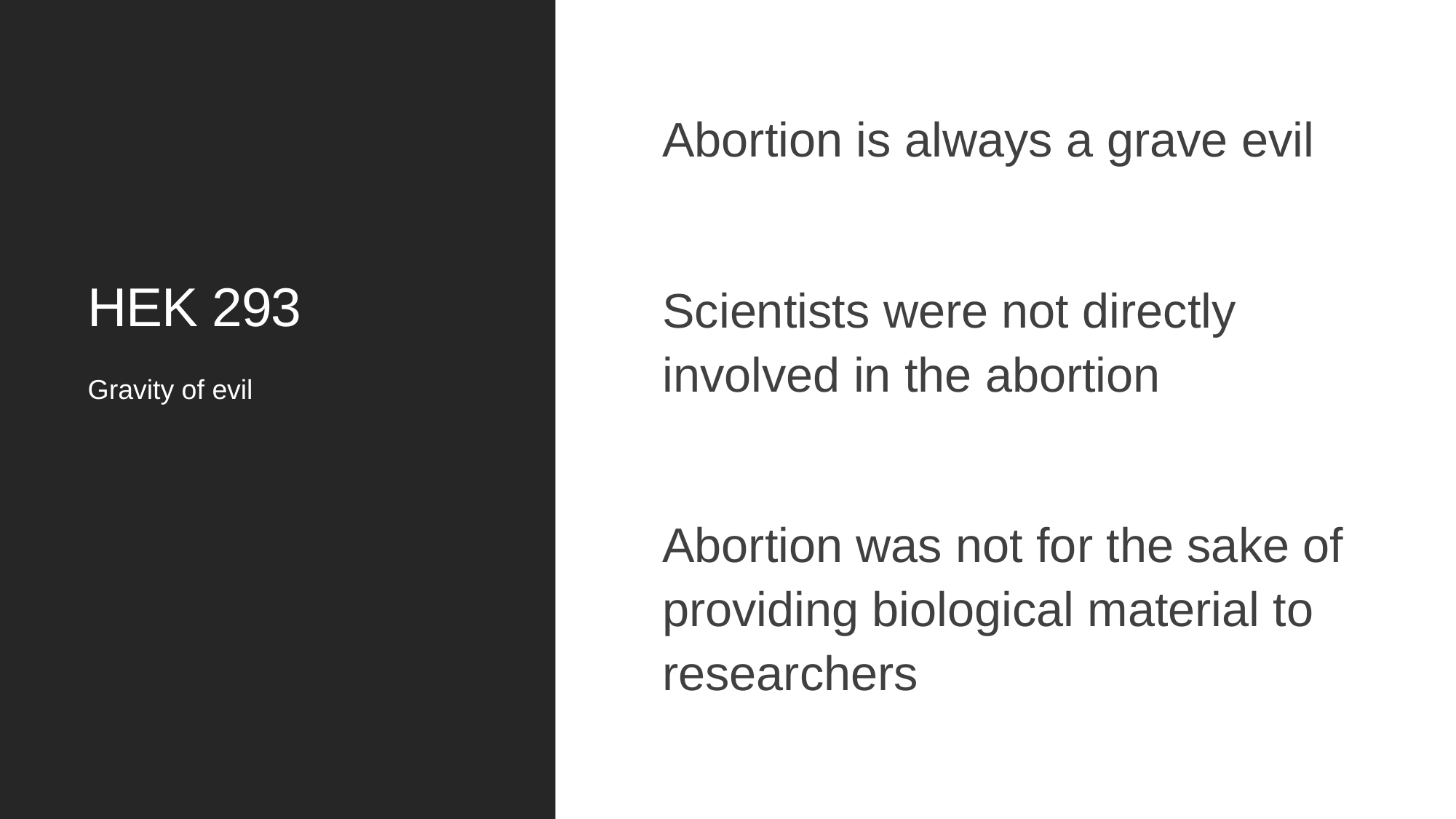

# HEK 293
Abortion is always a grave evil

Scientists were not directly involved in the abortion

Abortion was not for the sake of providing biological material to researchers
Gravity of evil